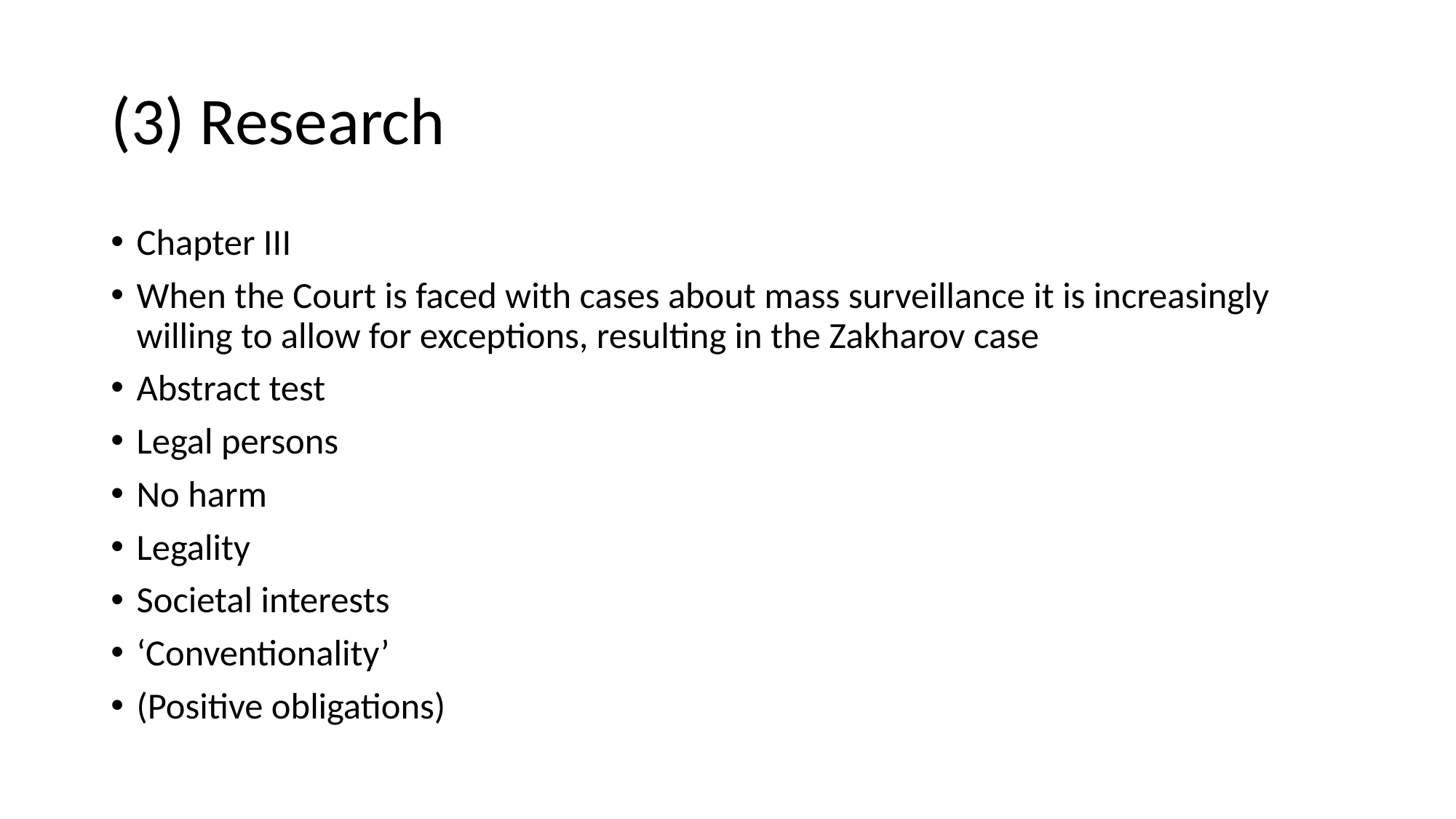

# (3) Research
Chapter III
When the Court is faced with cases about mass surveillance it is increasingly willing to allow for exceptions, resulting in the Zakharov case
Abstract test
Legal persons
No harm
Legality
Societal interests
‘Conventionality’
(Positive obligations)